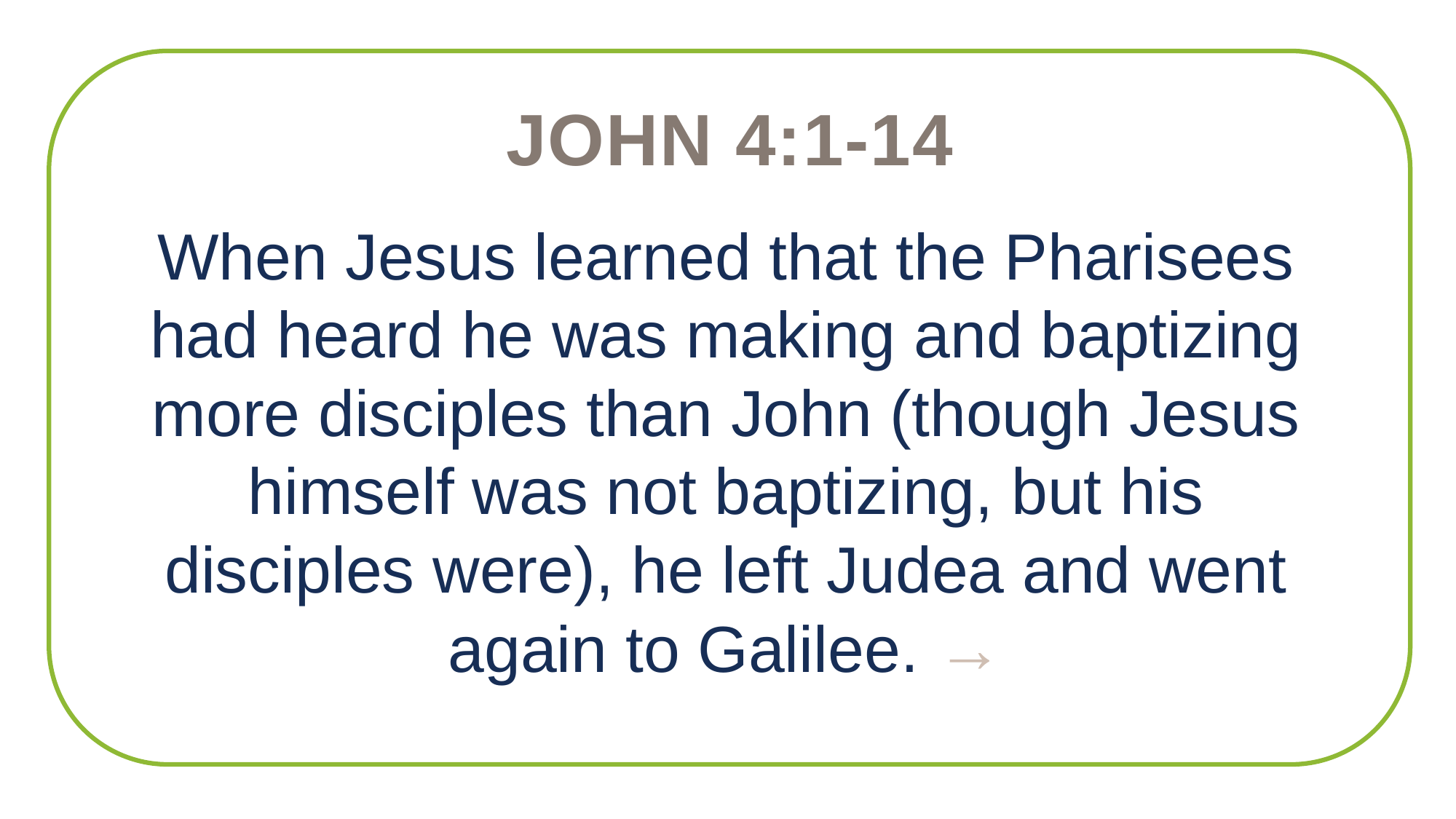

John 4:1-14
When Jesus learned that the Pharisees had heard he was making and baptizing more disciples than John (though Jesus himself was not baptizing, but his disciples were), he left Judea and went again to Galilee. →